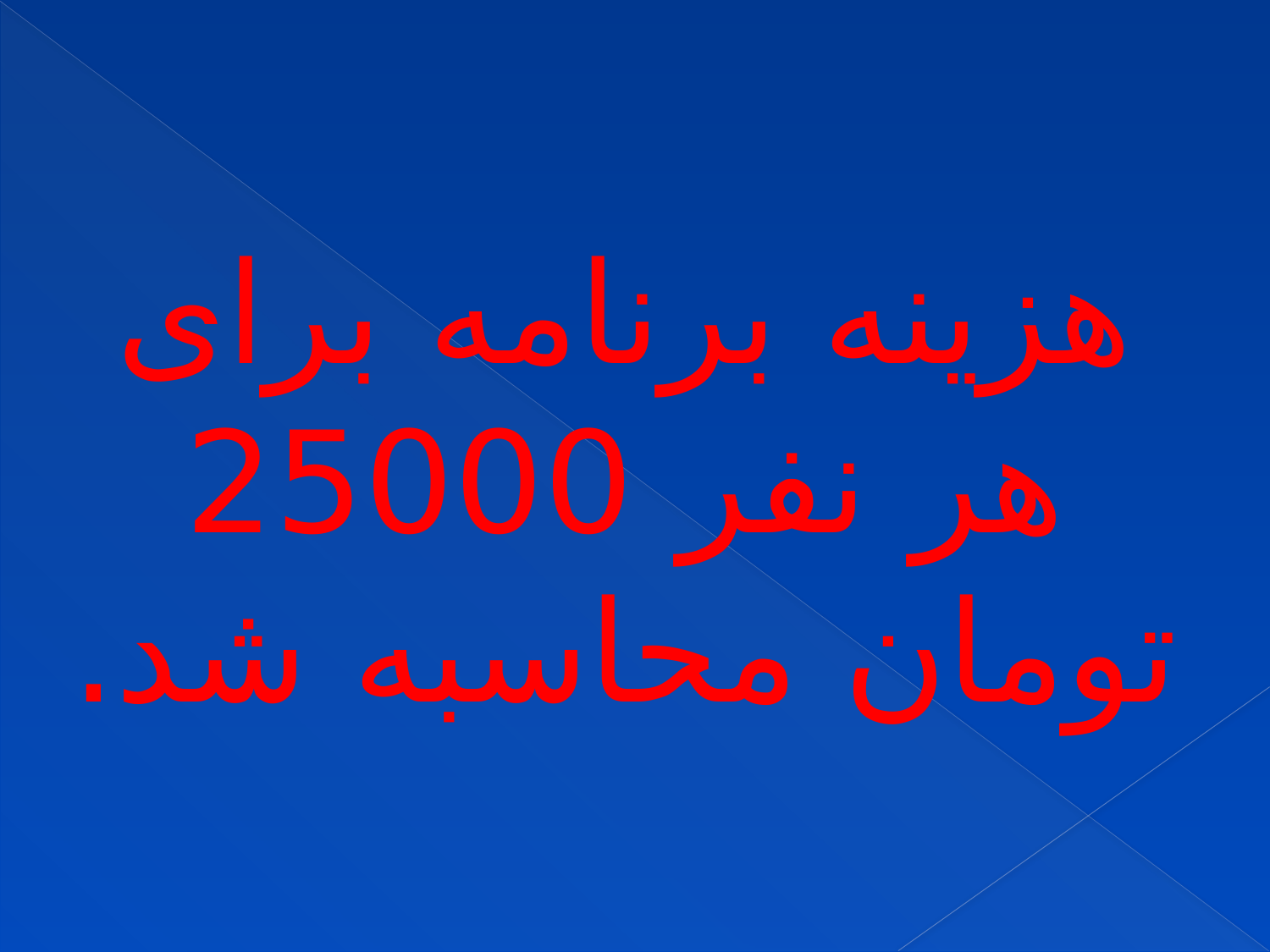

هزینه برنامه برای هر نفر 25000 تومان محاسبه شد.